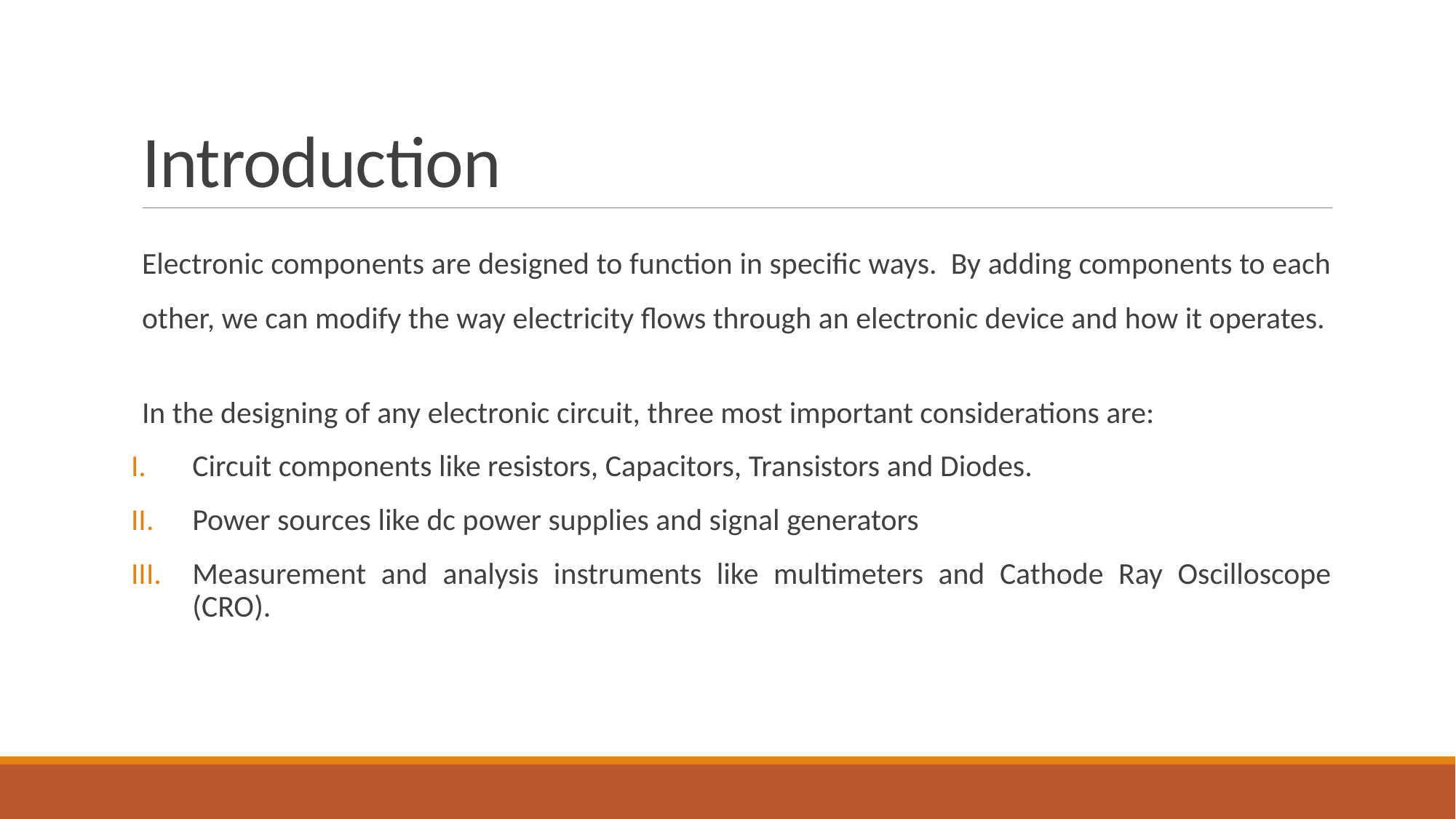

# Introduction
Electronic components are designed to function in specific ways.  By adding components to each other, we can modify the way electricity flows through an electronic device and how it operates.
In the designing of any electronic circuit, three most important considerations are:
Circuit components like resistors, Capacitors, Transistors and Diodes.
Power sources like dc power supplies and signal generators
Measurement and analysis instruments like multimeters and Cathode Ray Oscilloscope (CRO).